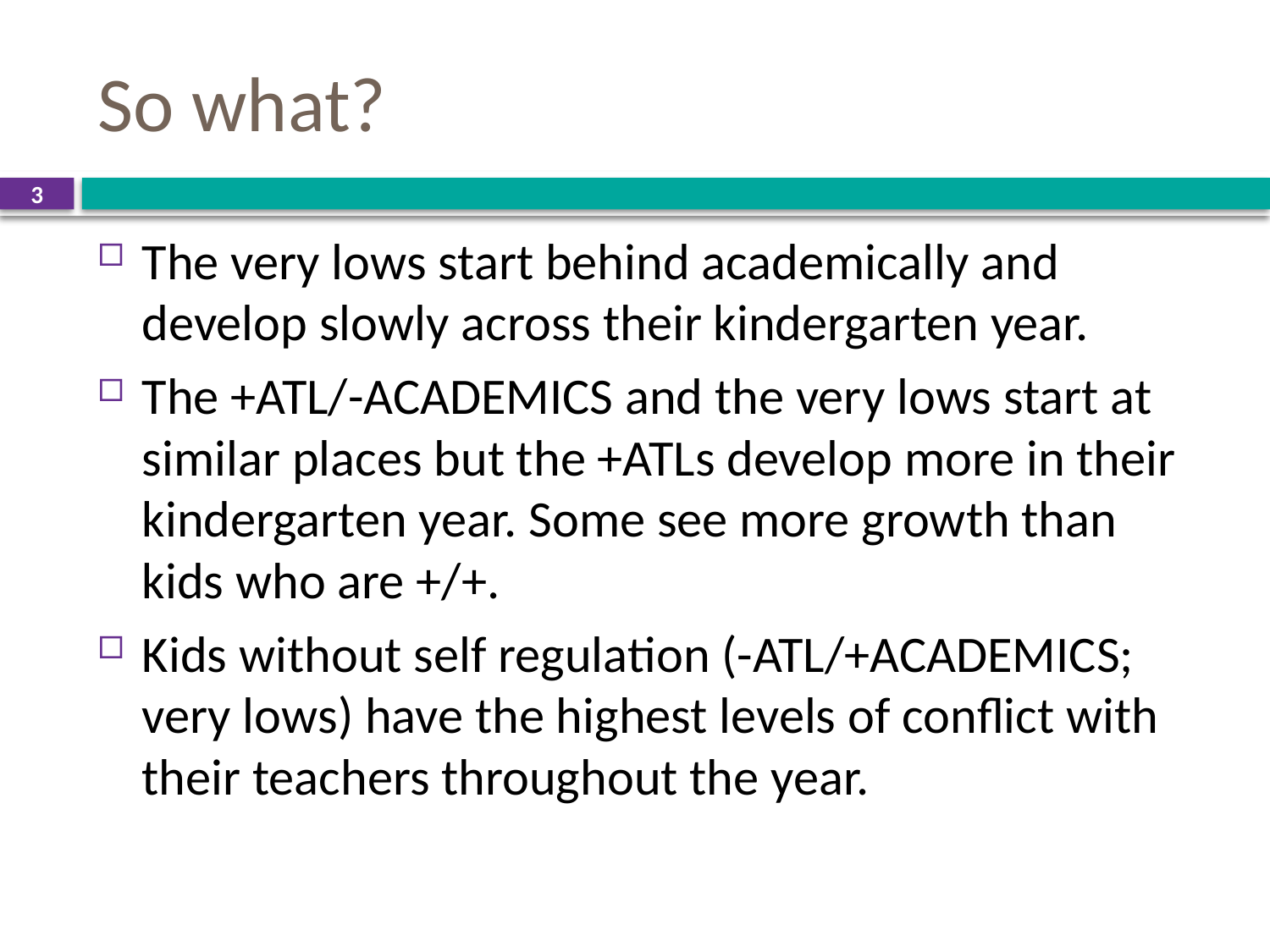

# So what?
3
The very lows start behind academically and develop slowly across their kindergarten year.
The +ATL/-ACADEMICS and the very lows start at similar places but the +ATLs develop more in their kindergarten year. Some see more growth than kids who are +/+.
Kids without self regulation (-ATL/+ACADEMICS; very lows) have the highest levels of conflict with their teachers throughout the year.